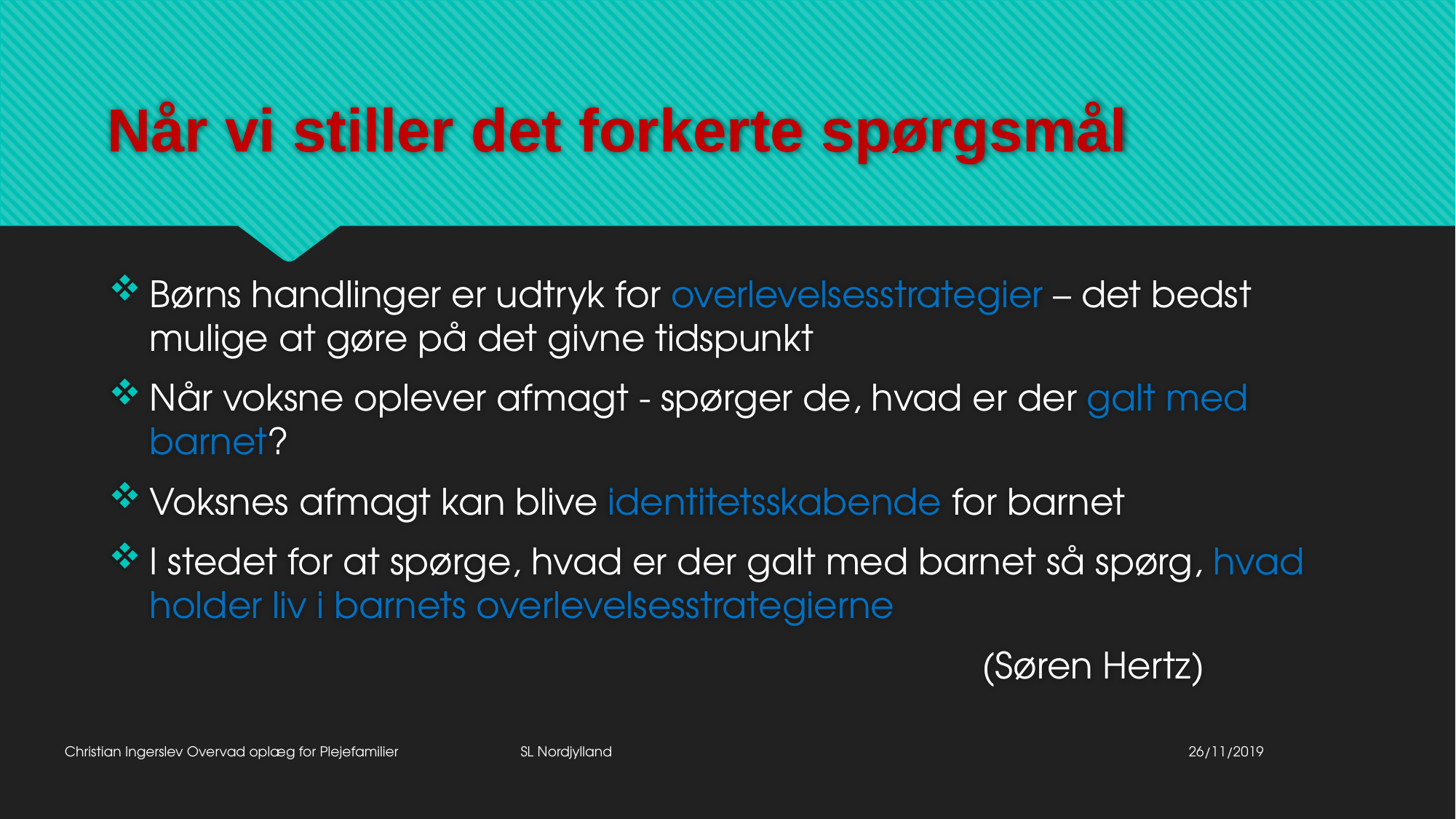

# Når vi stiller det forkerte spørgsmål
Børns handlinger er udtryk for overlevelsesstrategier – det bedst mulige at gøre på det givne tidspunkt
Når voksne oplever afmagt - spørger de, hvad er der galt med barnet?
Voksnes afmagt kan blive identitetsskabende for barnet
I stedet for at spørge, hvad er der galt med barnet så spørg, hvad holder liv i barnets overlevelsesstrategierne
								(Søren Hertz)

Christian Ingerslev Overvad oplæg for Plejefamilier                                SL Nordjylland
26/11/2019